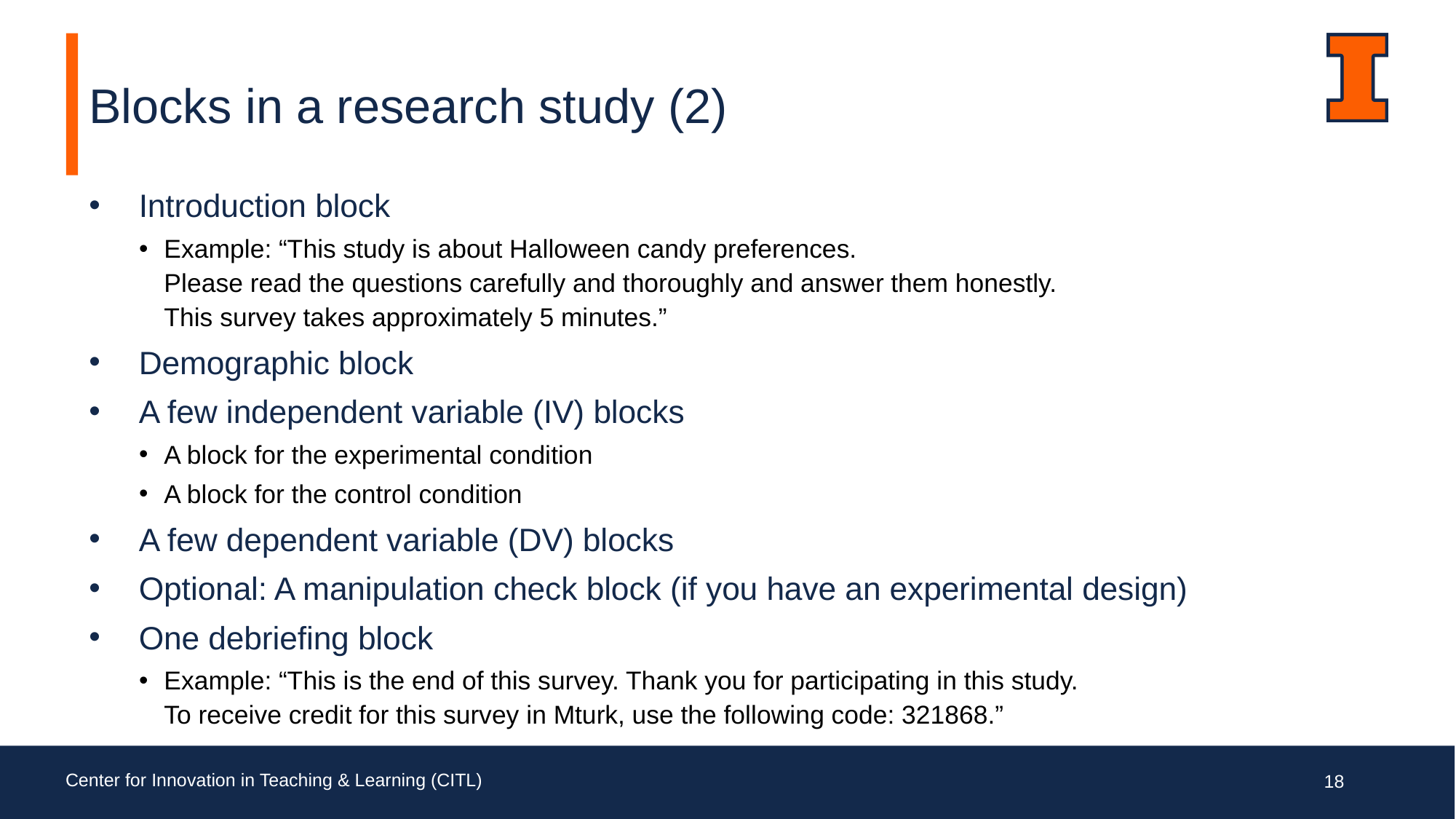

Blocks in a research study (2)
Introduction block
Example: “This study is about Halloween candy preferences.
Please read the questions carefully and thoroughly and answer them honestly.
This survey takes approximately 5 minutes.”
Demographic block
A few independent variable (IV) blocks
A block for the experimental condition
A block for the control condition
A few dependent variable (DV) blocks
Optional: A manipulation check block (if you have an experimental design)
One debriefing block
Example: “This is the end of this survey. Thank you for participating in this study.
To receive credit for this survey in Mturk, use the following code: 321868.”
Center for Innovation in Teaching & Learning (CITL)
18